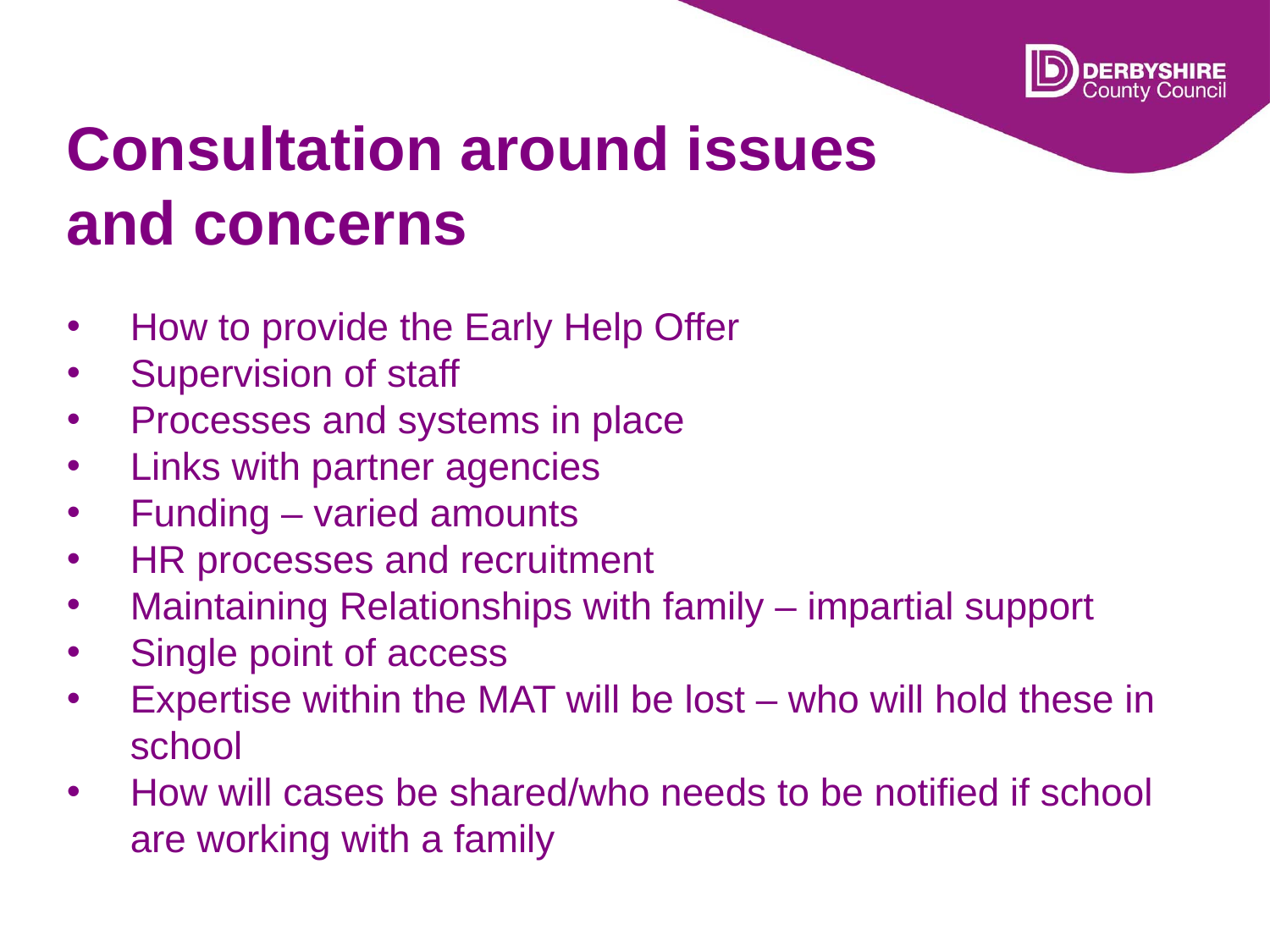

# Consultation around issues and concerns
How to provide the Early Help Offer
Supervision of staff
Processes and systems in place
Links with partner agencies
Funding – varied amounts
HR processes and recruitment
Maintaining Relationships with family – impartial support
Single point of access
Expertise within the MAT will be lost – who will hold these in school
How will cases be shared/who needs to be notified if school are working with a family